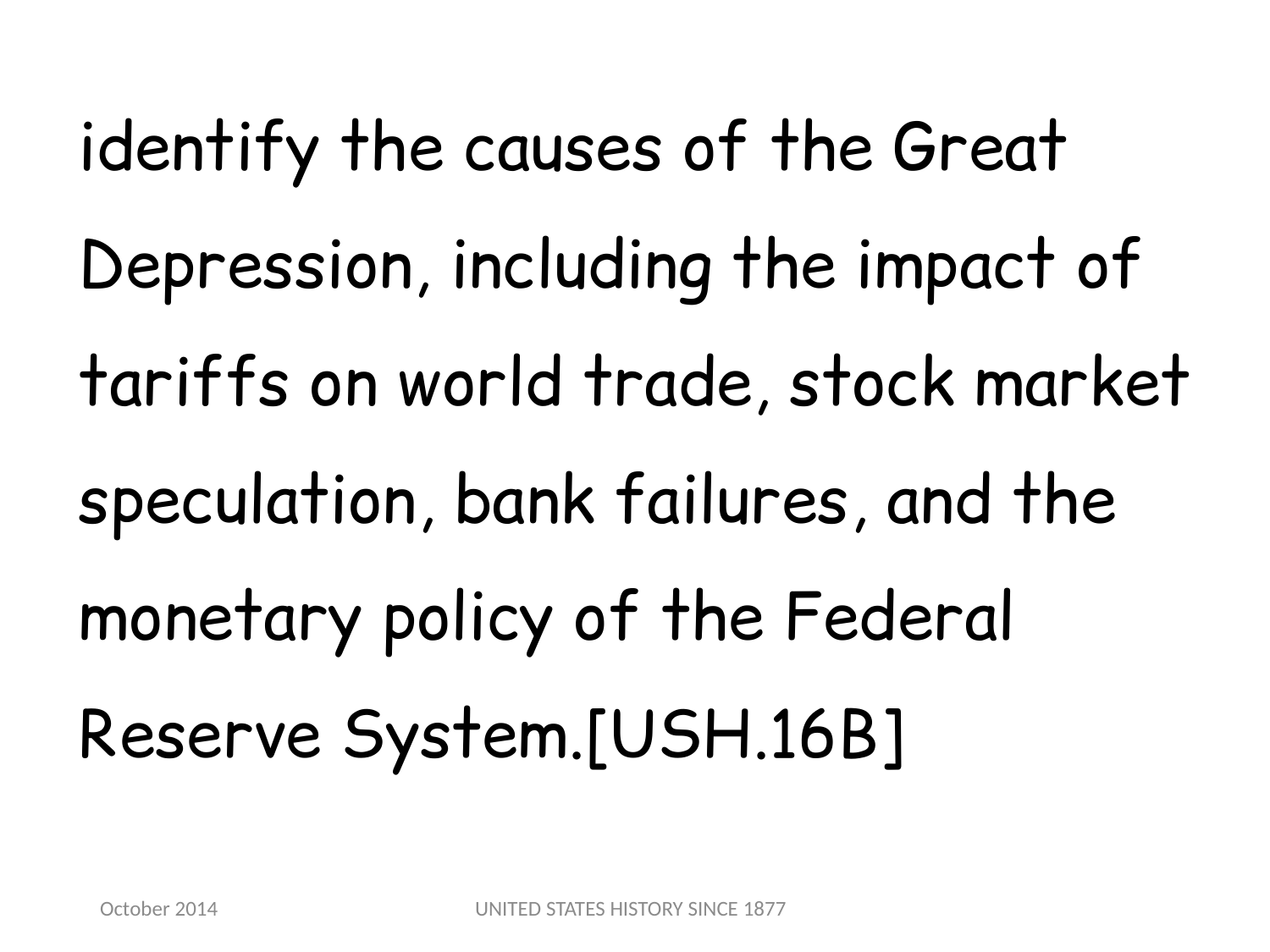

identify the causes of the Great Depression, including the impact of tariffs on world trade, stock market speculation, bank failures, and the monetary policy of the Federal Reserve System.[USH.16B]
October 2014
UNITED STATES HISTORY SINCE 1877